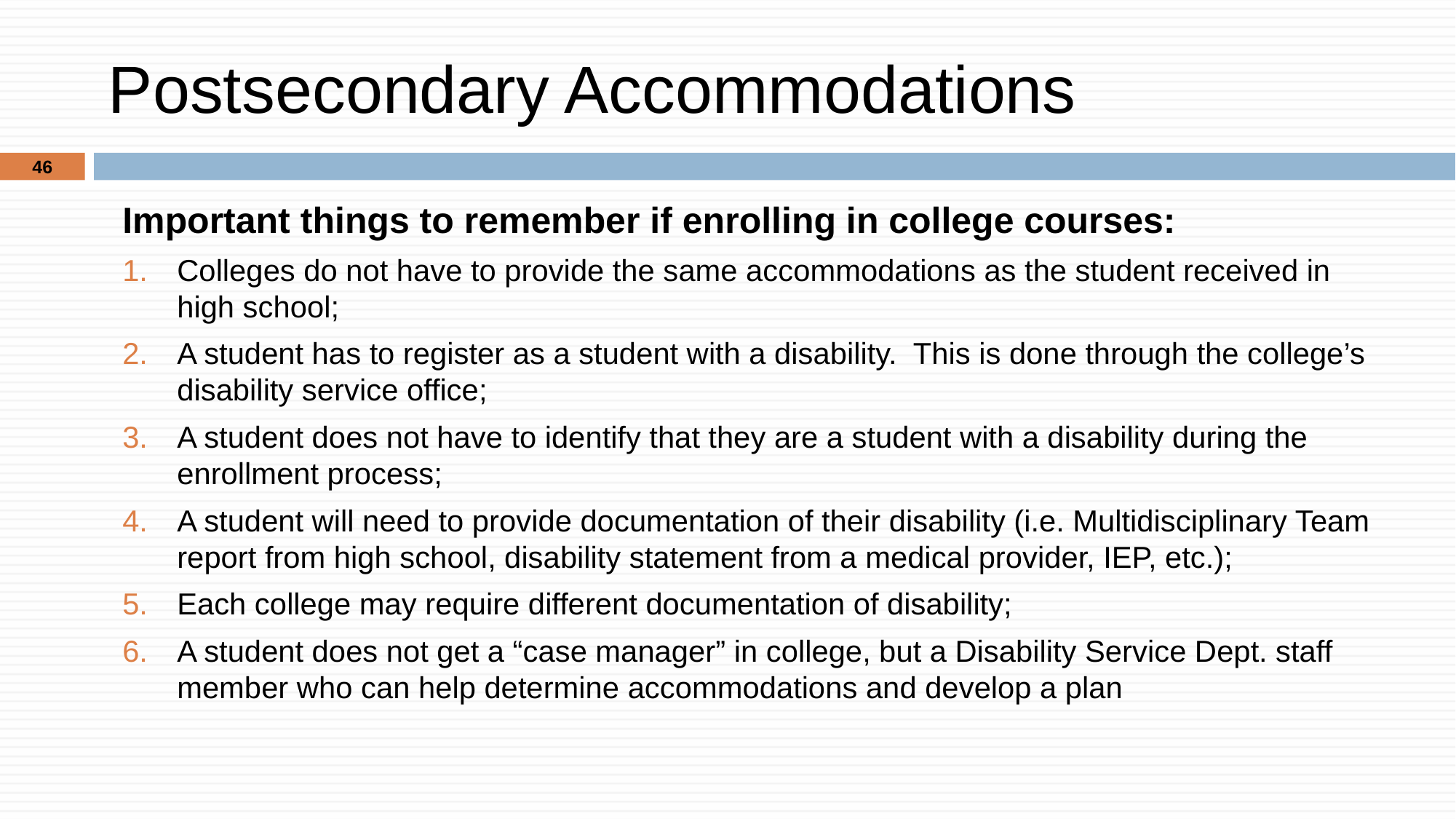

# Postsecondary Accommodations
46
Important things to remember if enrolling in college courses:
Colleges do not have to provide the same accommodations as the student received in high school;
A student has to register as a student with a disability.  This is done through the college’s disability service office;
A student does not have to identify that they are a student with a disability during the enrollment process;
A student will need to provide documentation of their disability (i.e. Multidisciplinary Team report from high school, disability statement from a medical provider, IEP, etc.);
Each college may require different documentation of disability;
A student does not get a “case manager” in college, but a Disability Service Dept. staff member who can help determine accommodations and develop a plan